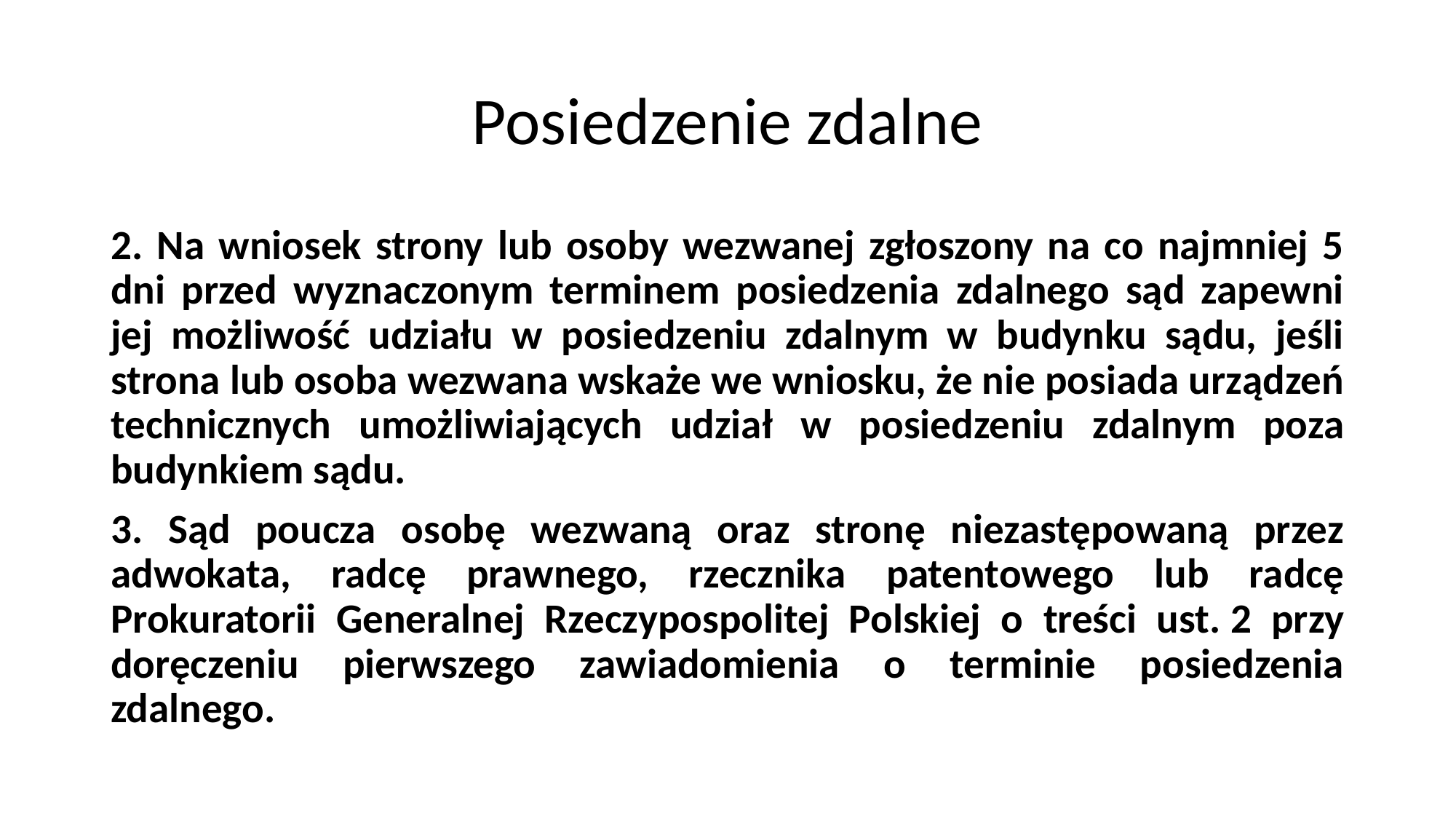

# Posiedzenie zdalne
2. Na wniosek strony lub osoby wezwanej zgłoszony na co najmniej 5 dni przed wyznaczonym terminem posiedzenia zdalnego sąd zapewni jej możliwość udziału w posiedzeniu zdalnym w budynku sądu, jeśli strona lub osoba wezwana wskaże we wniosku, że nie posiada urządzeń technicznych umożliwiających udział w posiedzeniu zdalnym poza budynkiem sądu.
3. Sąd poucza osobę wezwaną oraz stronę niezastępowaną przez adwokata, radcę prawnego, rzecznika patentowego lub radcę Prokuratorii Generalnej Rzeczypospolitej Polskiej o treści ust. 2 przy doręczeniu pierwszego zawiadomienia o terminie posiedzenia zdalnego.